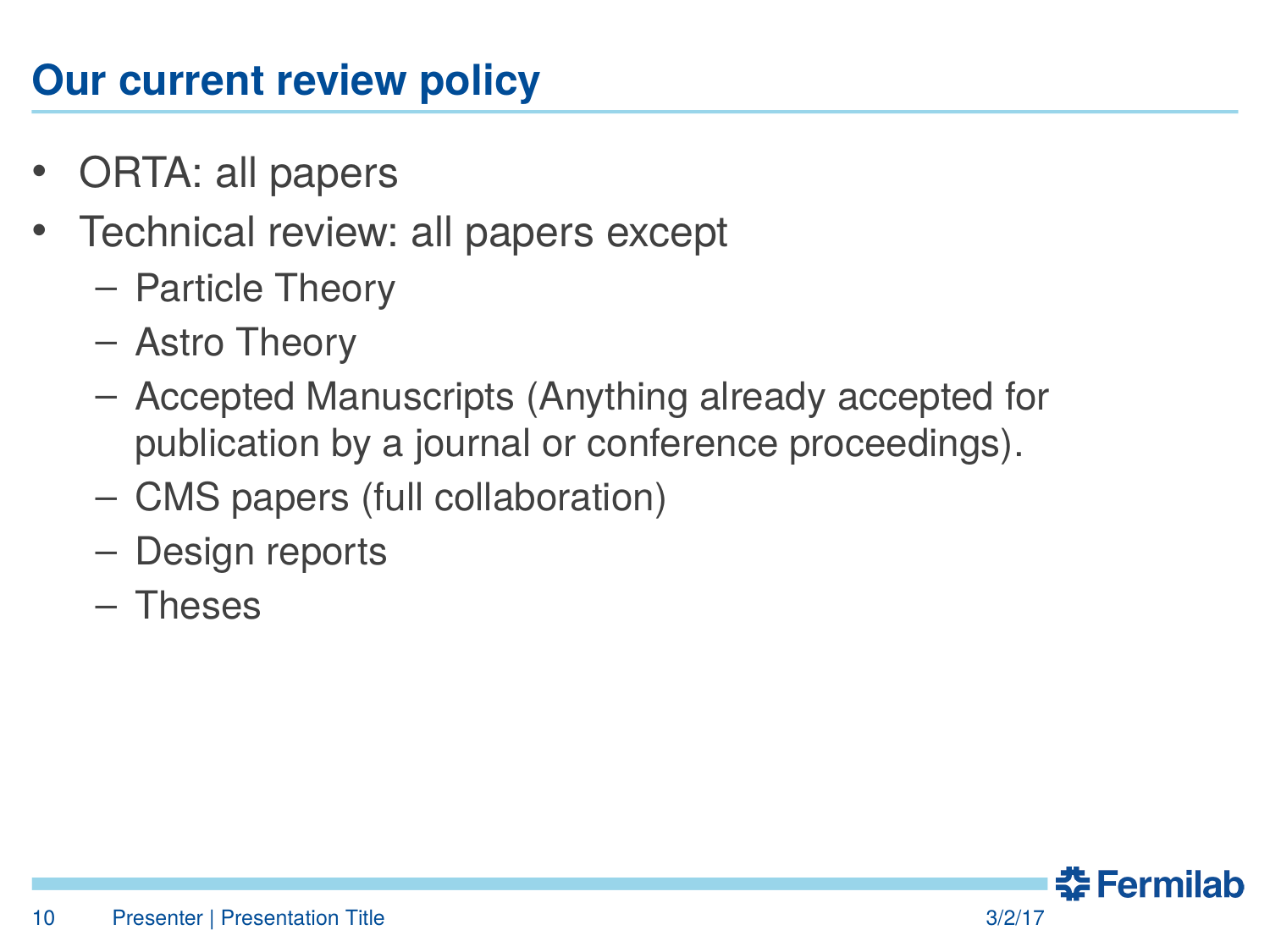

# Our current review policy
ORTA: all papers
Technical review: all papers except
Particle Theory
Astro Theory
Accepted Manuscripts (Anything already accepted for publication by a journal or conference proceedings).
CMS papers (full collaboration)
Design reports
Theses
10
Presenter | Presentation Title
3/2/17